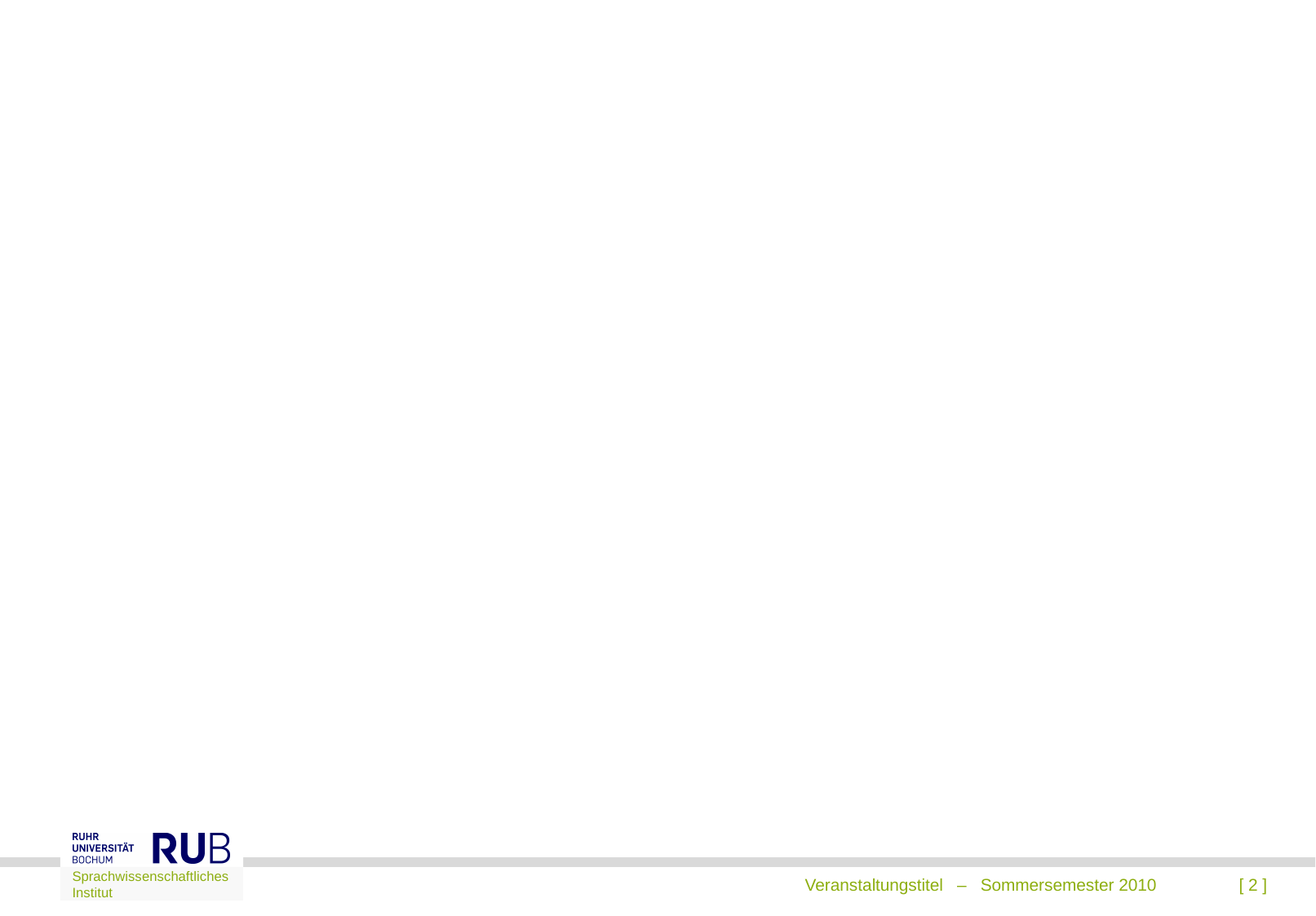

#

Veranstaltungstitel   ‒   Sommersemester 2010
[ 2 ]